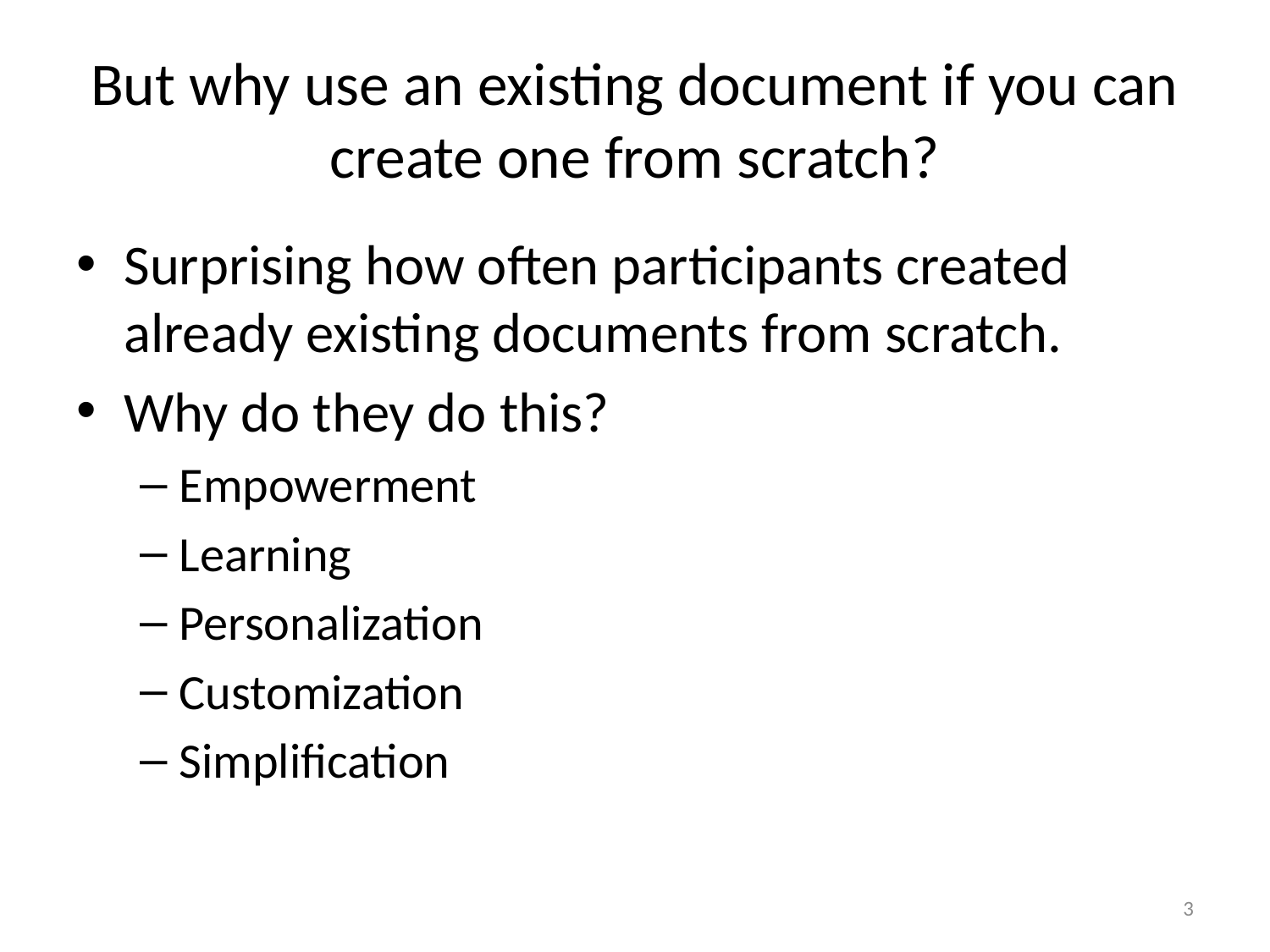

# But why use an existing document if you can create one from scratch?
Surprising how often participants created already existing documents from scratch.
Why do they do this?
Empowerment
Learning
Personalization
Customization
Simplification
3